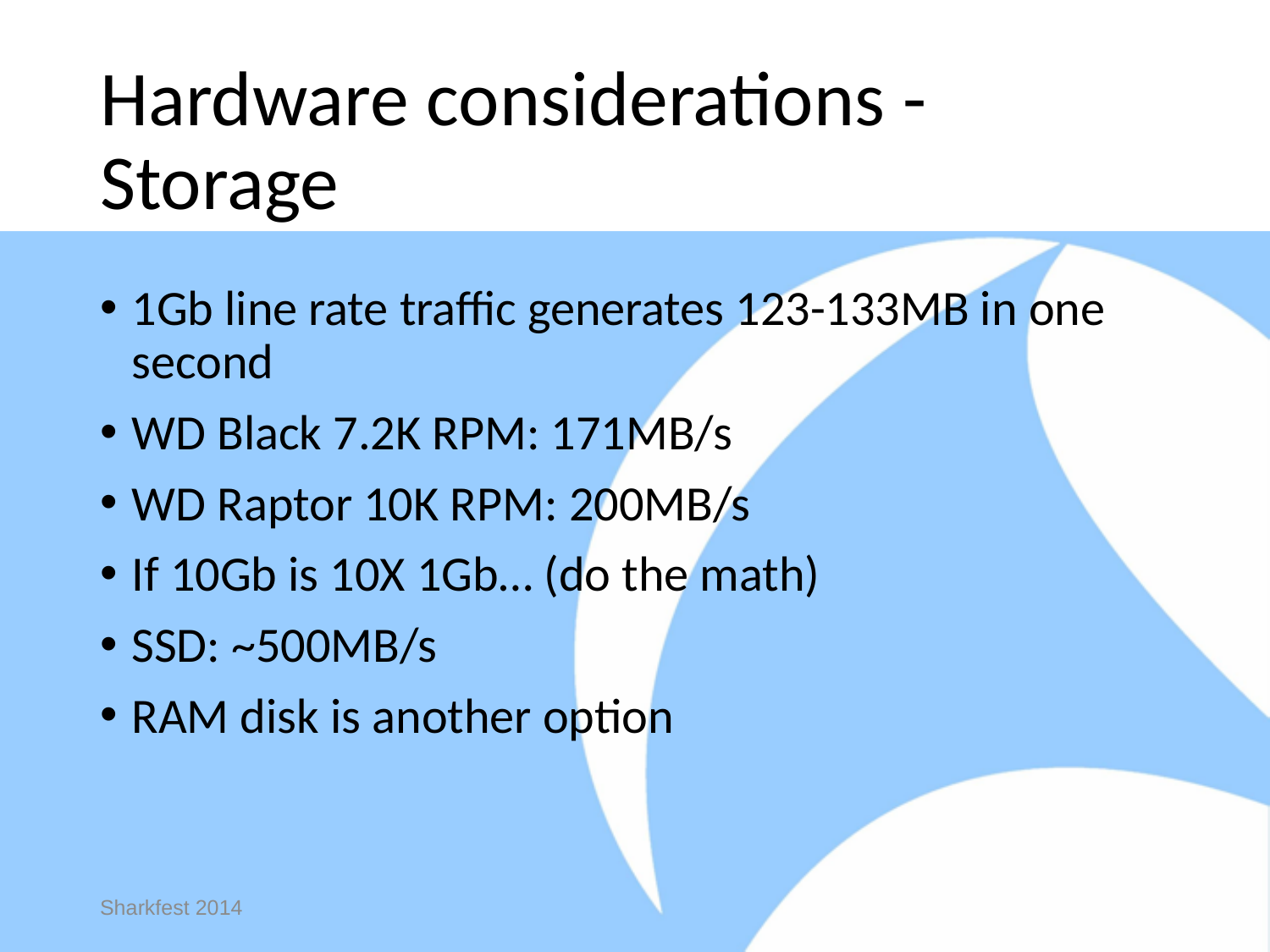

# Hardware considerations - Storage
1Gb line rate traffic generates 123-133MB in one second
WD Black 7.2K RPM: 171MB/s
WD Raptor 10K RPM: 200MB/s
If 10Gb is 10X 1Gb… (do the math)
SSD: ~500MB/s
RAM disk is another option
Sharkfest 2014